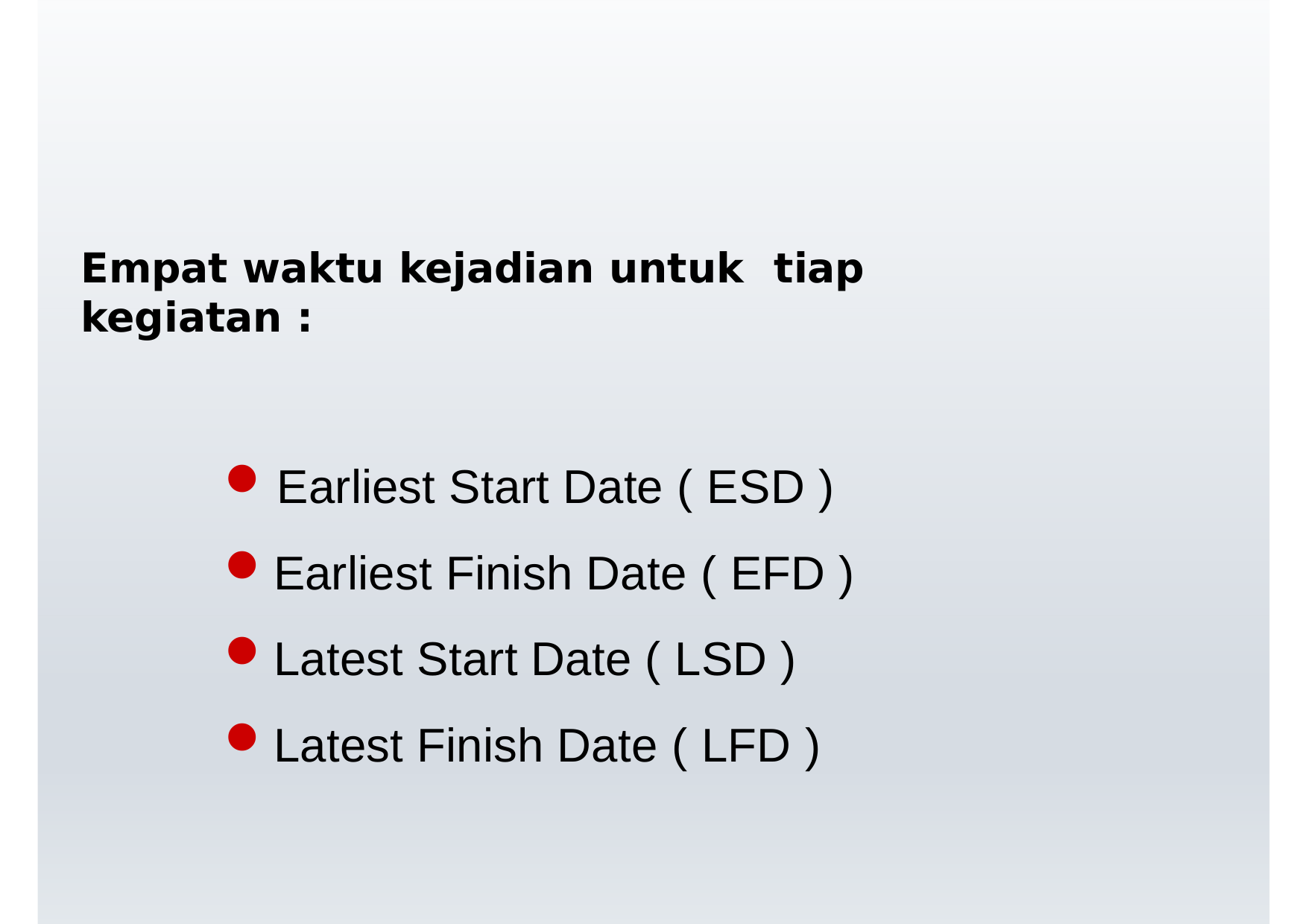

# Empat waktu kejadian untuk	tiap kegiatan :
Earliest Start Date ( ESD )
Earliest Finish Date ( EFD )
Latest Start Date ( LSD )
Latest Finish Date ( LFD )